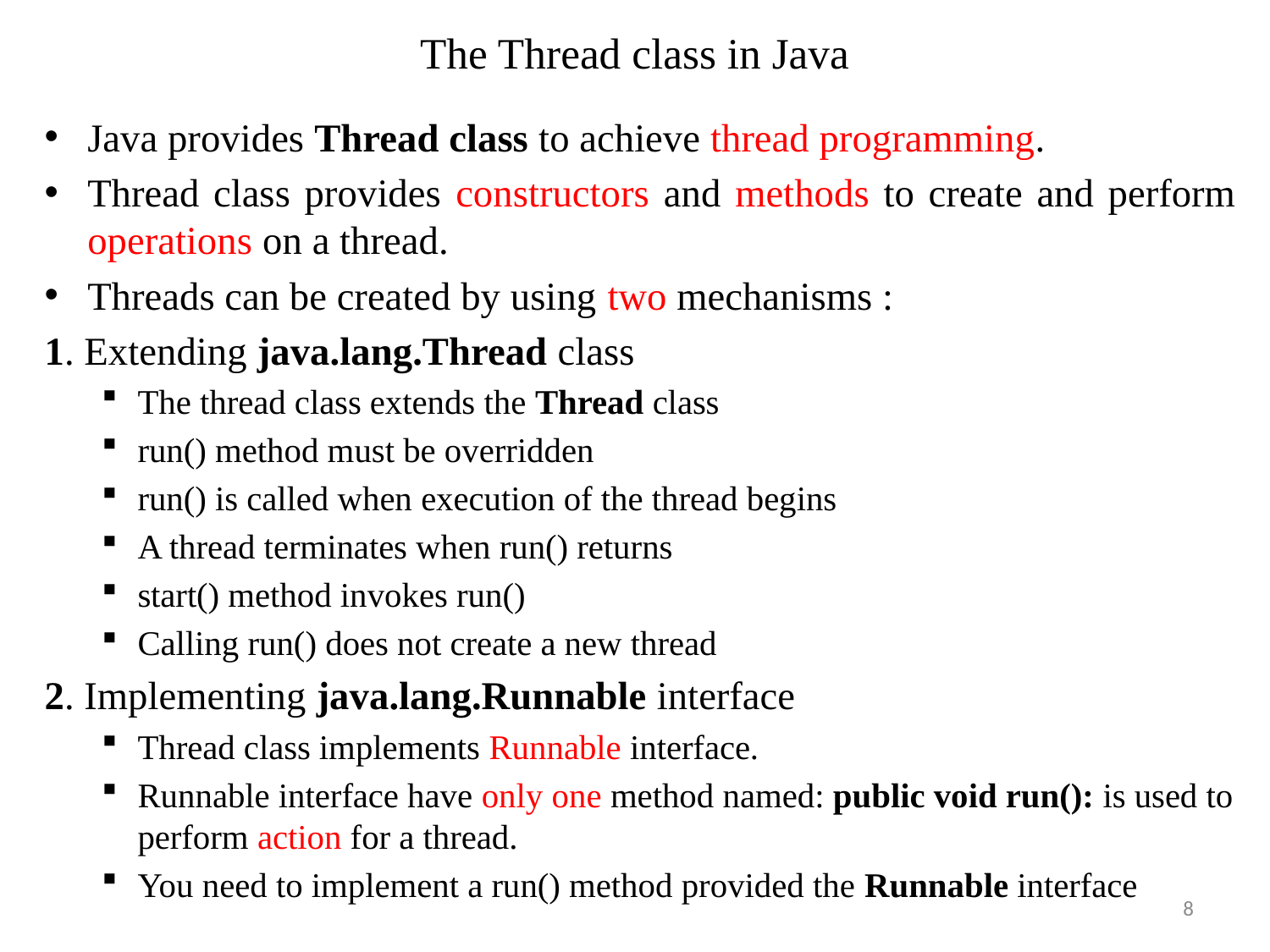

# The Thread class in Java
Java provides Thread class to achieve thread programming.
Thread class provides constructors and methods to create and perform operations on a thread.
Threads can be created by using two mechanisms :
1. Extending java.lang.Thread class
The thread class extends the Thread class
run() method must be overridden
run() is called when execution of the thread begins
A thread terminates when run() returns
start() method invokes run()
Calling run() does not create a new thread
2. Implementing java.lang.Runnable interface
Thread class implements Runnable interface.
Runnable interface have only one method named: public void run(): is used to perform action for a thread.
You need to implement a run() method provided the Runnable interface

8